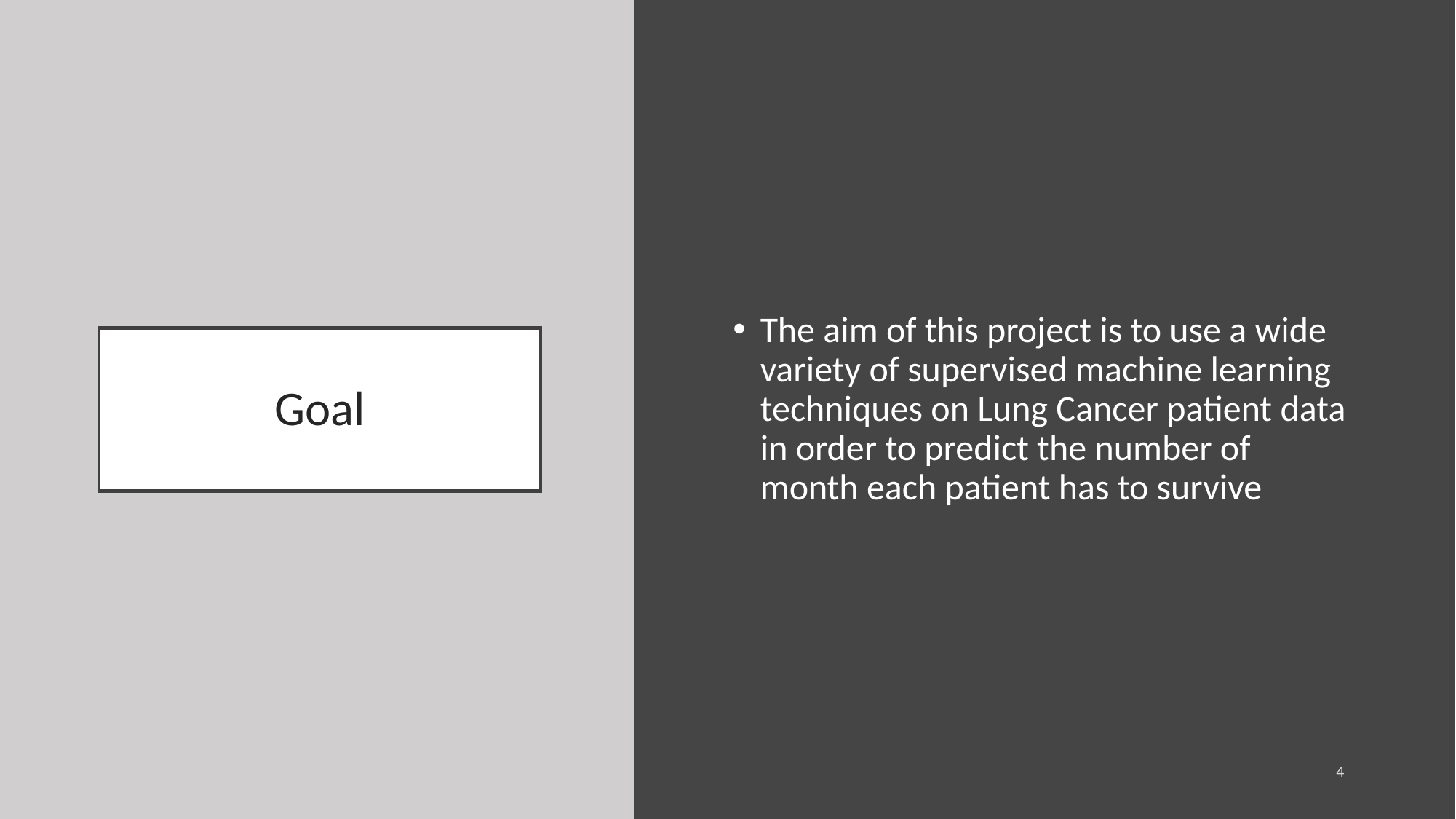

The aim of this project is to use a wide variety of supervised machine learning techniques on Lung Cancer patient data in order to predict the number of month each patient has to survive
# Goal
4